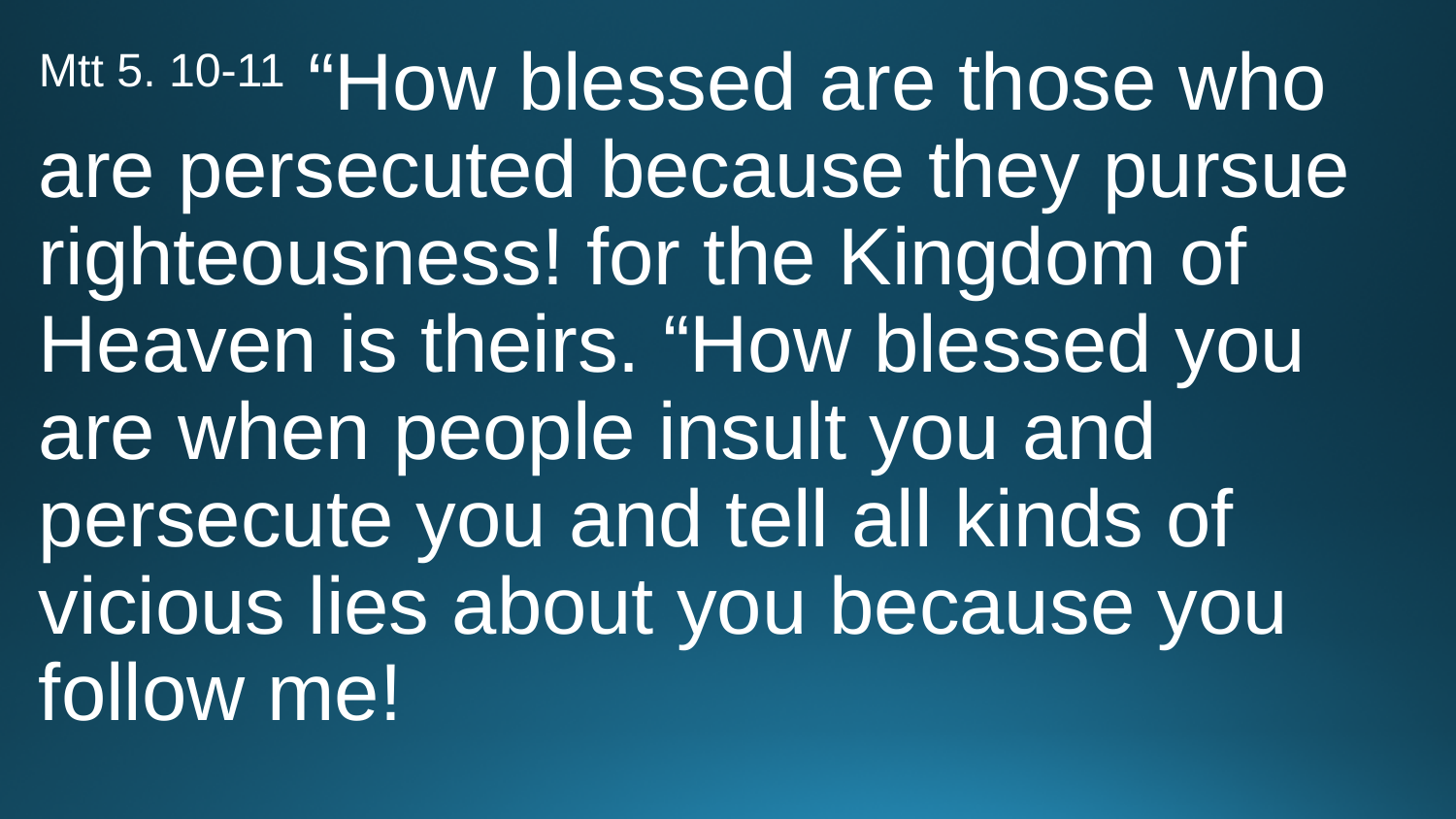

# Mtt 5. 10-11 “How blessed are those who are persecuted because they pursue righteousness! for the Kingdom of Heaven is theirs. “How blessed you are when people insult you and persecute you and tell all kinds of vicious lies about you because you follow me!